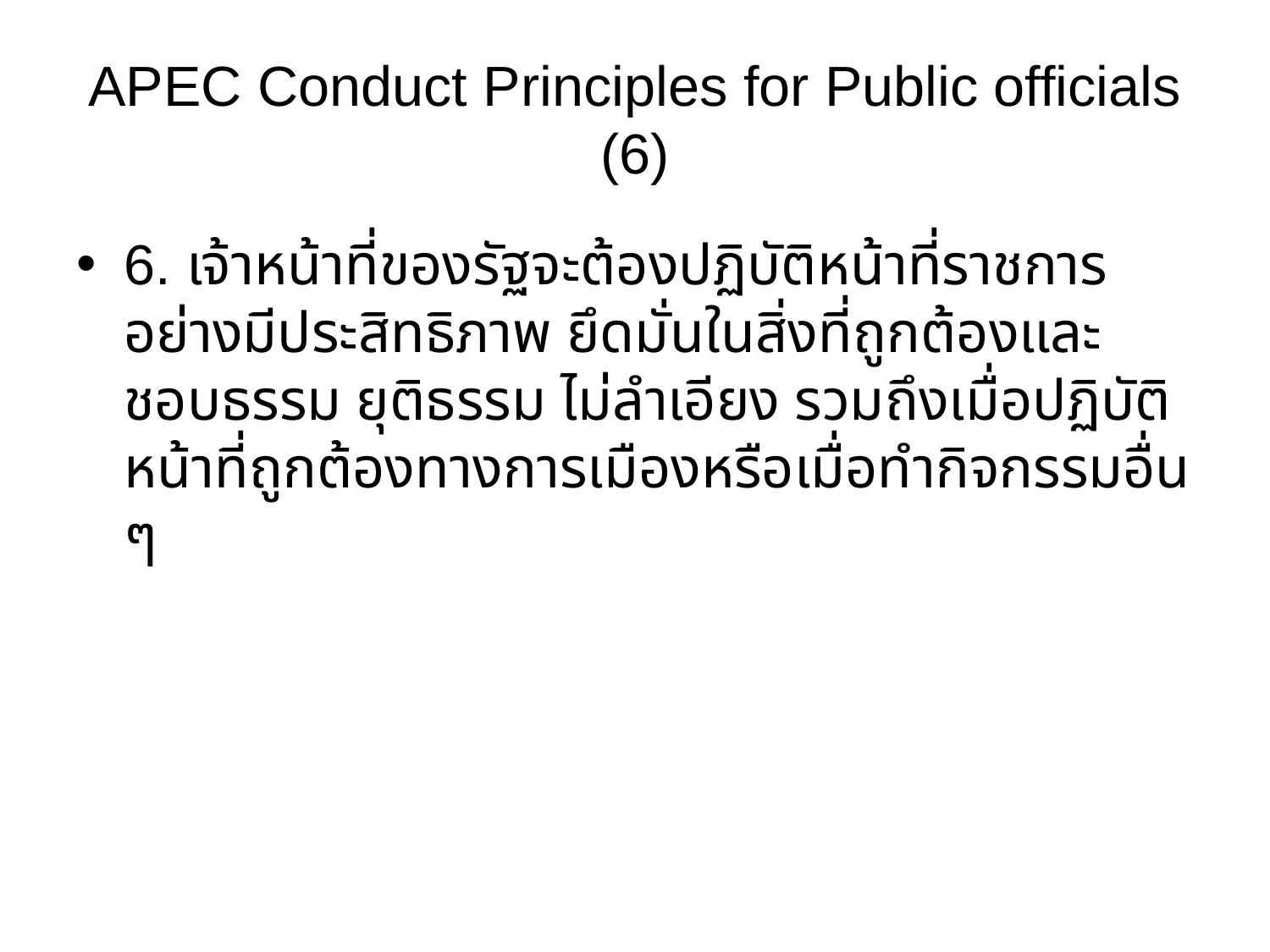

# APEC Conduct Principles for Public officials (6)
6. เจ้าหน้าที่ของรัฐจะต้องปฏิบัติหน้าที่ราชการอย่างมีประสิทธิภาพ ยึดมั่นในสิ่งที่ถูกต้องและชอบธรรม ยุติธรรม ไม่ลำเอียง รวมถึงเมื่อปฏิบัติหน้าที่ถูกต้องทางการเมืองหรือเมื่อทำกิจกรรมอื่น ๆ